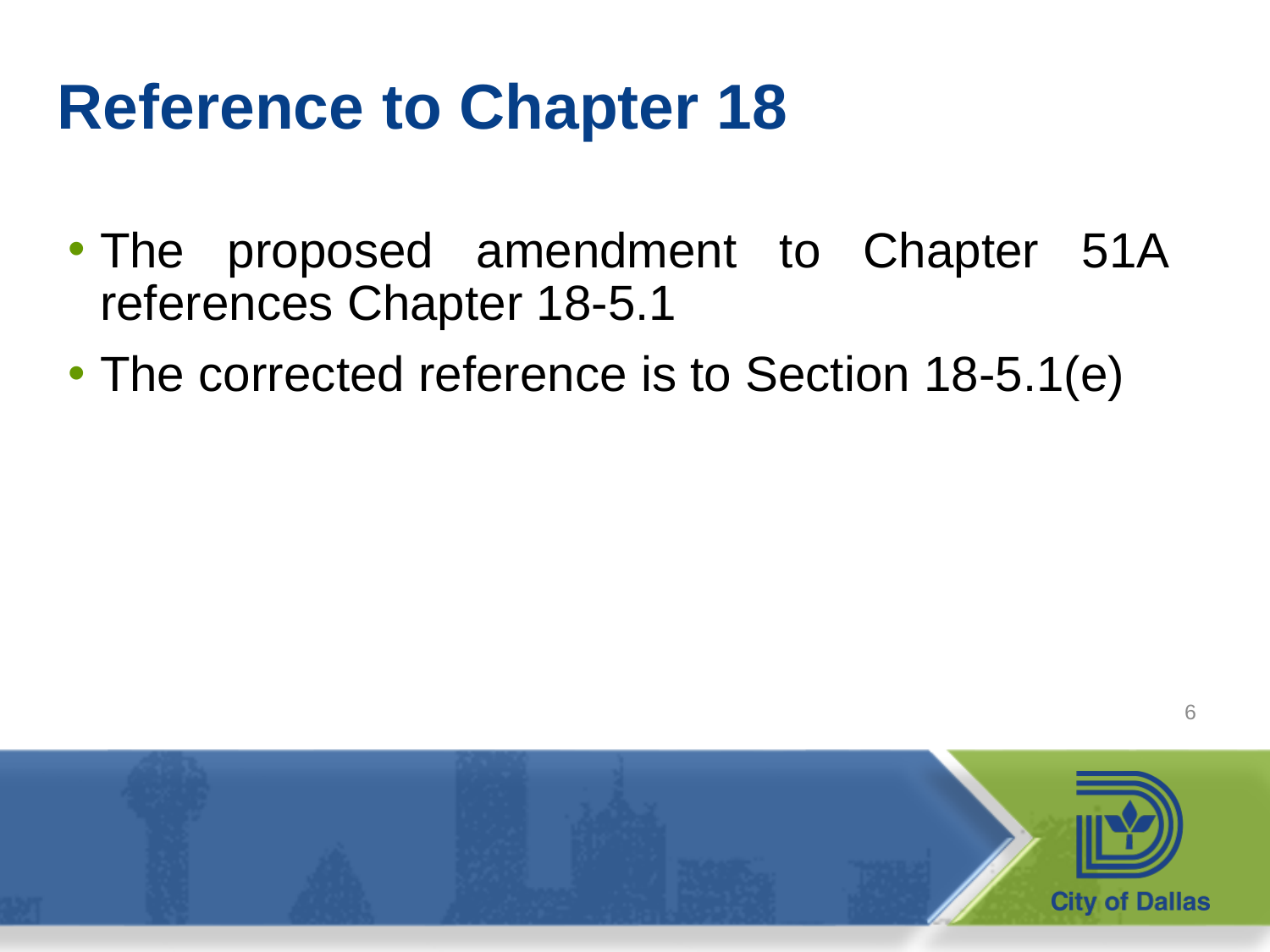

# Reference to Chapter 18
The proposed amendment to Chapter 51A references Chapter 18-5.1
The corrected reference is to Section 18-5.1(e)

6